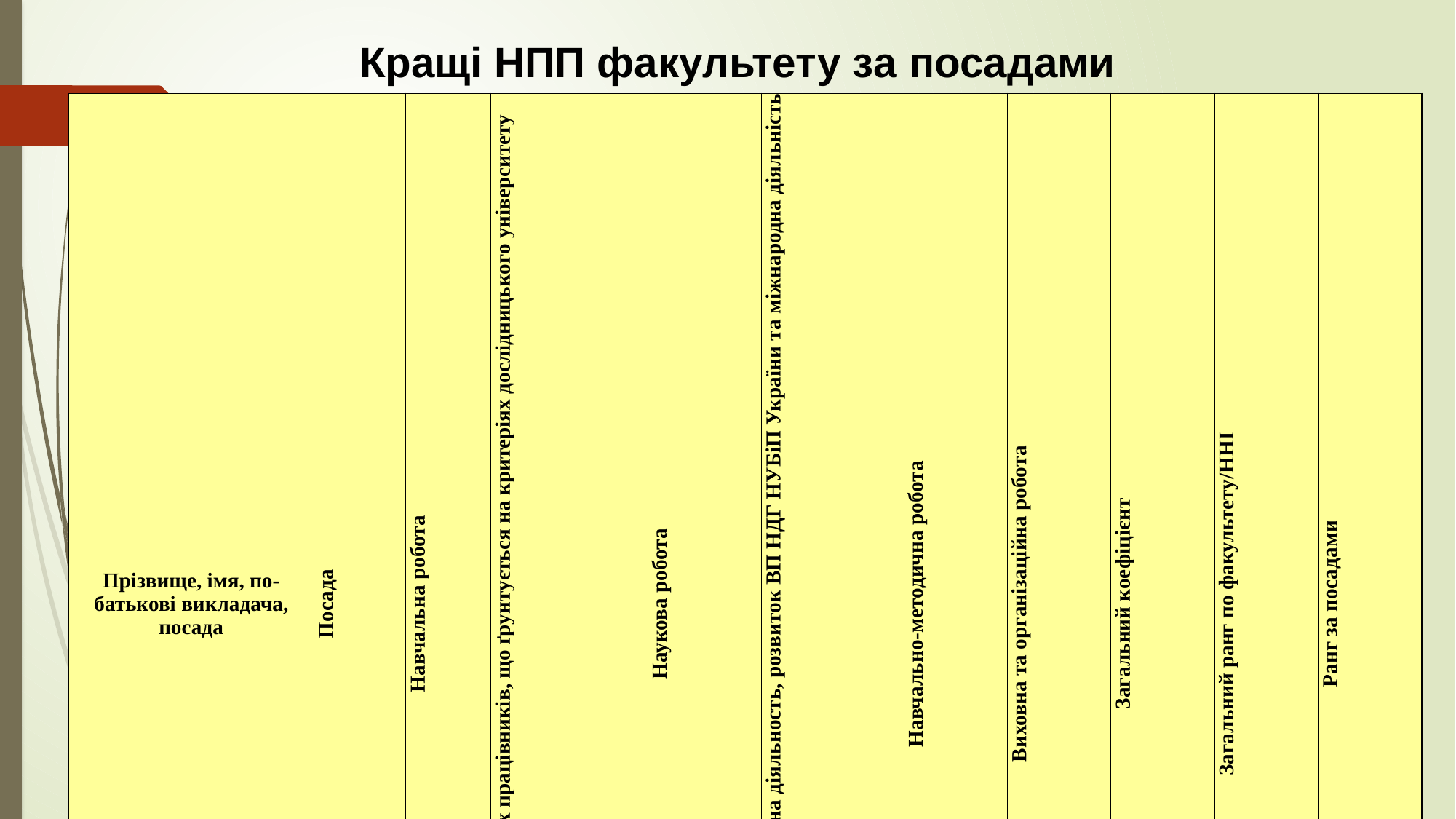

Кращі НПП факультету за посадами
| Прізвище, імя, по-батькові викладача, посада | Посада | Навчальна робота | Робота науково-педагогічних працівників, що ґрунтується на критеріях дослідницького університету | Наукова робота | Навчально-науково-інноваційна діяльность, розвиток ВП НДГ НУБіП України та міжнародна діяльність | Навчально-методична робота | Виховна та організаційна робота | Загальний коефіцієнт | Загальний ранг по факультету/ННІ | Ранг за посадами |
| --- | --- | --- | --- | --- | --- | --- | --- | --- | --- | --- |
| Максін В.І. | проф. | 2,02 | 2,69 | 10,25 | 0,67 | 5,49 | 0,00 | 3,29 | 2 | 1 |
| Григорюк І.П | проф. | 1,07 | 11,54 | 2,91 | 0,22 | 1,61 | 0,00 | 3,22 | 3 | 2 |
| Патика Т.І. | проф. | 0,32 | 7,42 | 2,58 | 0,53 | 5,31 | 0,00 | 2,52 | 7 | 3 |
| Кляченко О.Л. | доц. | 1,10 | 8,71 | 1,23 | 0,72 | 1,74 | 0,00 | 2,53 | 6 | 1 |
| Міняйло А.А. | доц. | 0,97 | 5,09 | 0,89 | 0,83 | 5,86 | 2,33 | 2,41 | 9 | 2 |
| Наумовська О.І. | доц. | 1,02 | 5,59 | 2,15 | 0,00 | 4,90 | 0,79 | 2,37 | 11 | 3 |
| Колодяжний О.Ю. | ст.викл. | 1,38 | 5,85 | 1,69 | 0,00 | 2,56 | 0,95 | 2,25 | 17 | 1 |
| Дрозд П.Ю. | ст.викл. | 1,09 | 1,93 | 0,48 | 0,65 | 5,79 | 5,55 | 2,05 | 34 | 2 |
| Бабицький А.І. | ст.викл. | 1,02 | 3,67 | 0,79 | 0,00 | 3,28 | 0,82 | 1,64 | 60 | 3 |
| Іллєнко В.В. | асист. | 1,01 | 7,00 | 2,31 | 0,58 | 0,96 | 0,26 | 2,23 | 20 | 1 |
| Вуєк А.О. | асист. | 1,00 | 0,12 | 0,00 | 0,00 | 13,96 | 1,31 | 2,06 | 33 | 2 |
| Яковлев Р.В. | асист. | 0,77 | 7,20 | 0,63 | 0,43 | 1,09 | 0,26 | 1,96 | 46 | 3 |